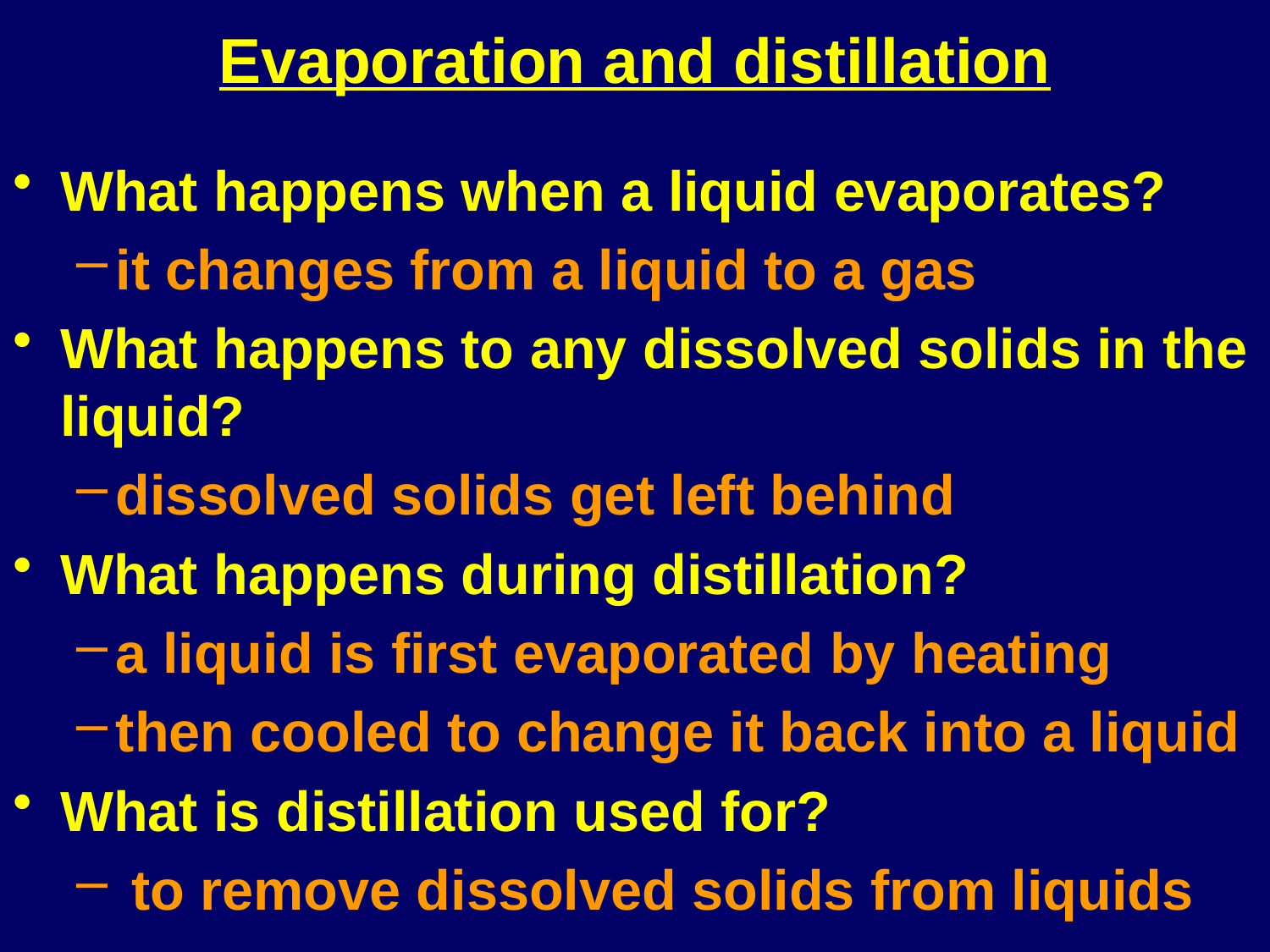

# Evaporation and distillation
What happens when a liquid evaporates?
it changes from a liquid to a gas
What happens to any dissolved solids in the liquid?
dissolved solids get left behind
What happens during distillation?
a liquid is first evaporated by heating
then cooled to change it back into a liquid
What is distillation used for?
 to remove dissolved solids from liquids